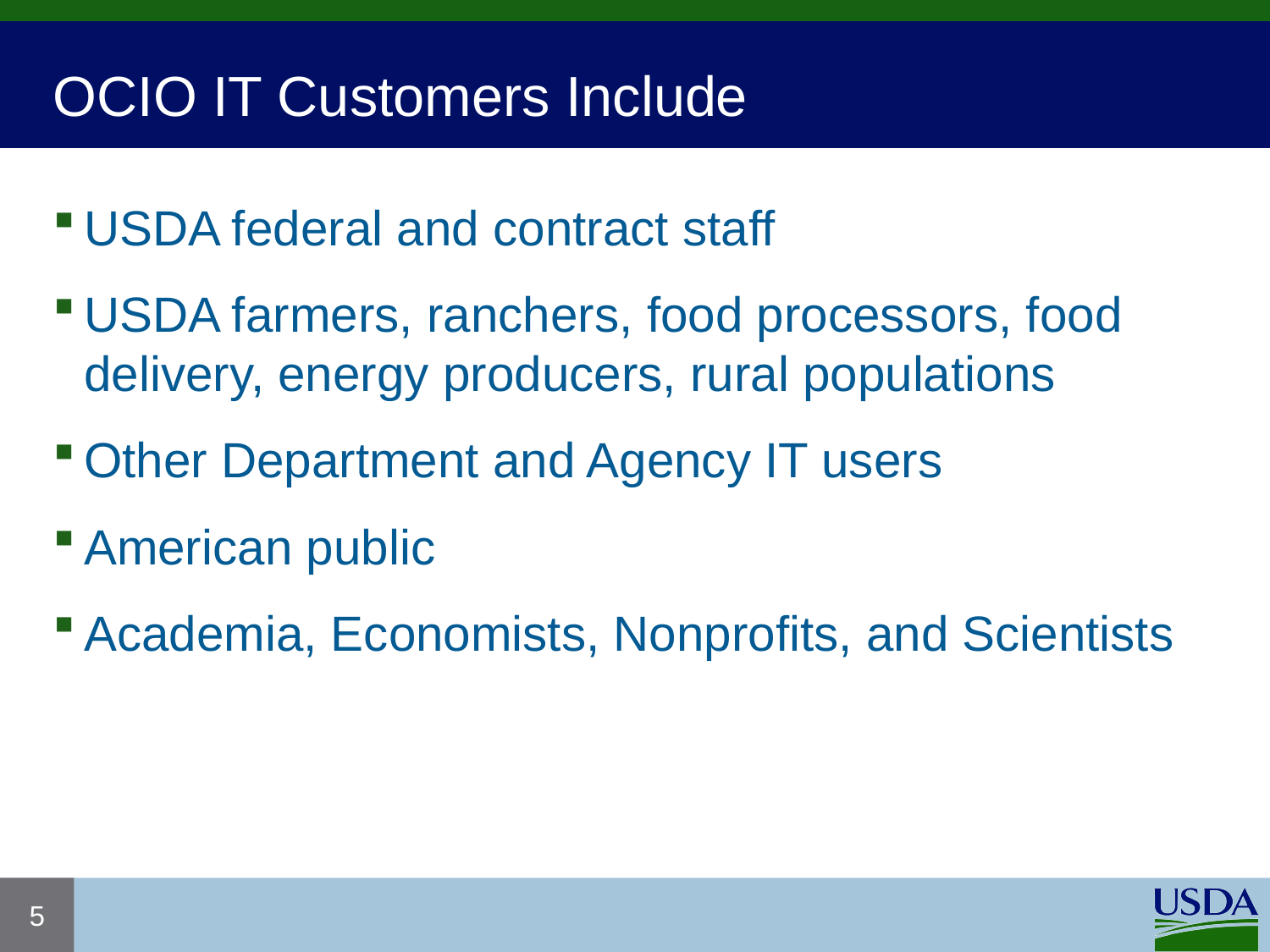

# OCIO IT Customers Include
USDA federal and contract staff
USDA farmers, ranchers, food processors, food delivery, energy producers, rural populations
Other Department and Agency IT users
American public
Academia, Economists, Nonprofits, and Scientists
5